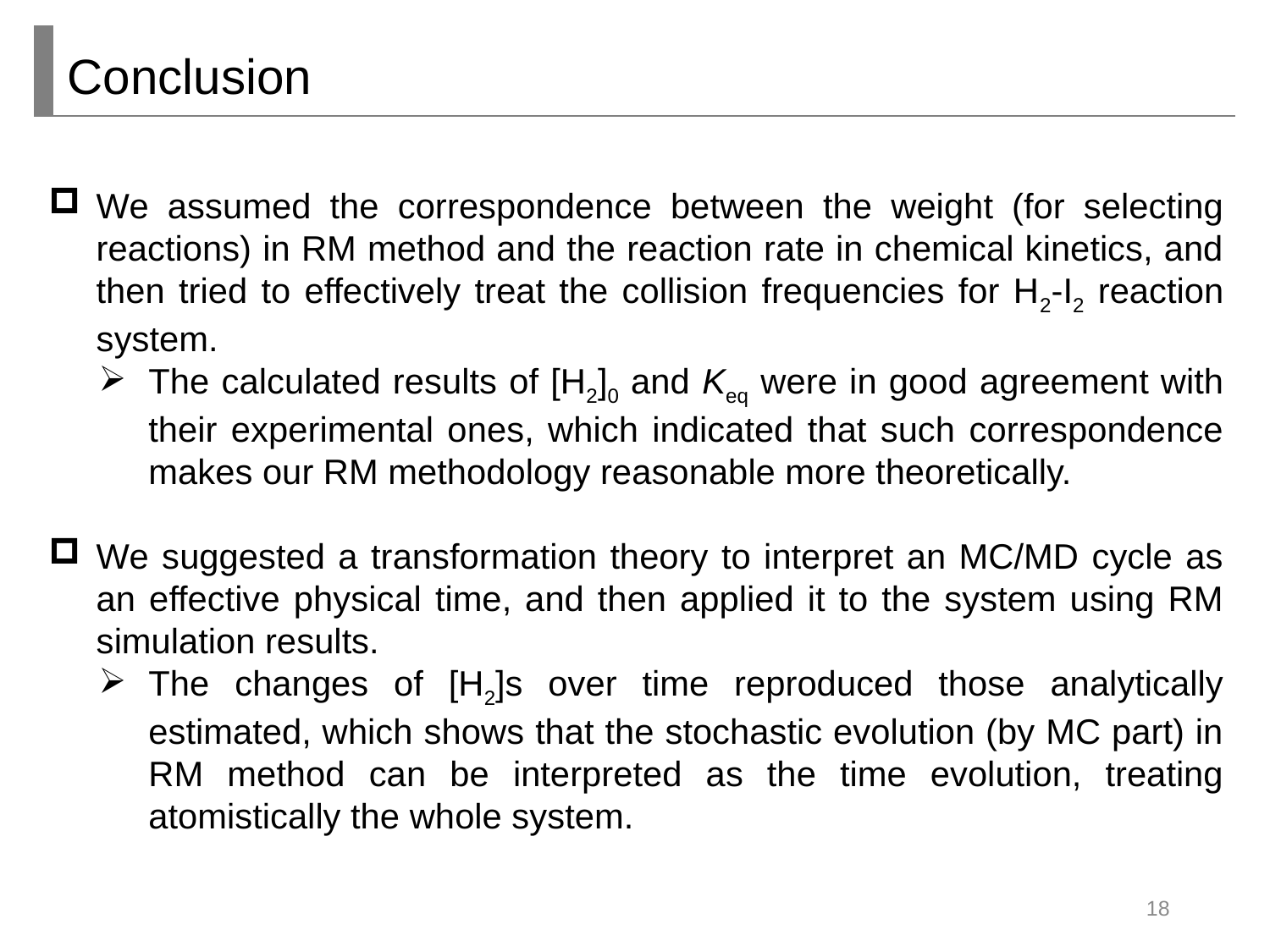

Conclusion
We assumed the correspondence between the weight (for selecting reactions) in RM method and the reaction rate in chemical kinetics, and then tried to effectively treat the collision frequencies for H2-I2 reaction system.
The calculated results of [H2]0 and Keq were in good agreement with their experimental ones, which indicated that such correspondence makes our RM methodology reasonable more theoretically.

We suggested a transformation theory to interpret an MC/MD cycle as an effective physical time, and then applied it to the system using RM simulation results.
The changes of [H2]s over time reproduced those analytically estimated, which shows that the stochastic evolution (by MC part) in RM method can be interpreted as the time evolution, treating atomistically the whole system.
18